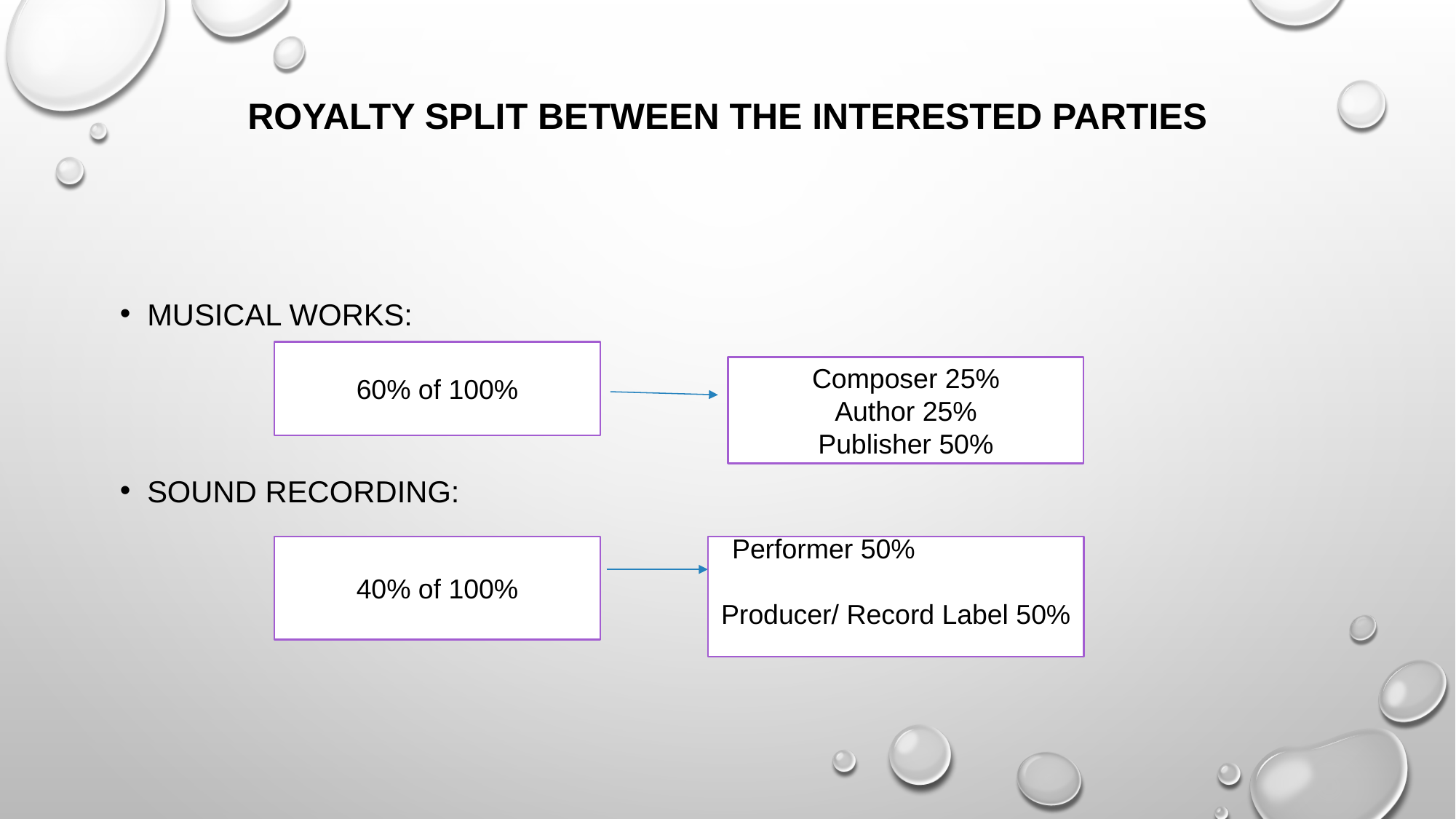

# Royalty split between the interested parties
Musical works:

Sound RECORDING:
60% of 100%
Composer 25%
Author 25%
Publisher 50%
40% of 100%
Performer 50%
Producer/ Record Label 50%